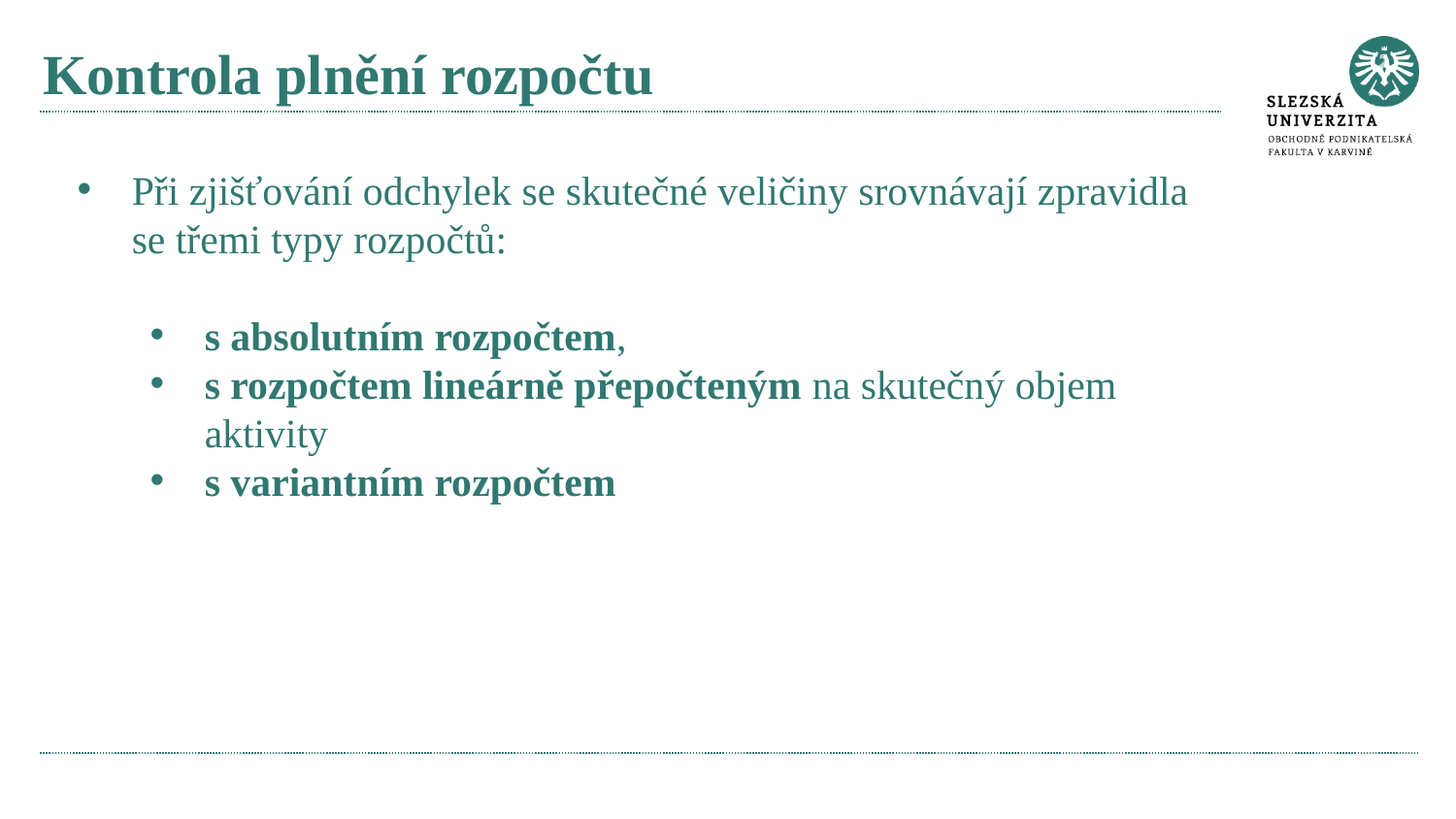

# Kontrola plnění rozpočtu

Při zjišťování odchylek se skutečné veličiny srovnávají zpravidla se třemi typy rozpočtů:

s absolutním rozpočtem,
s rozpočtem lineárně přepočteným na skutečný objem aktivity
s variantním rozpočtem